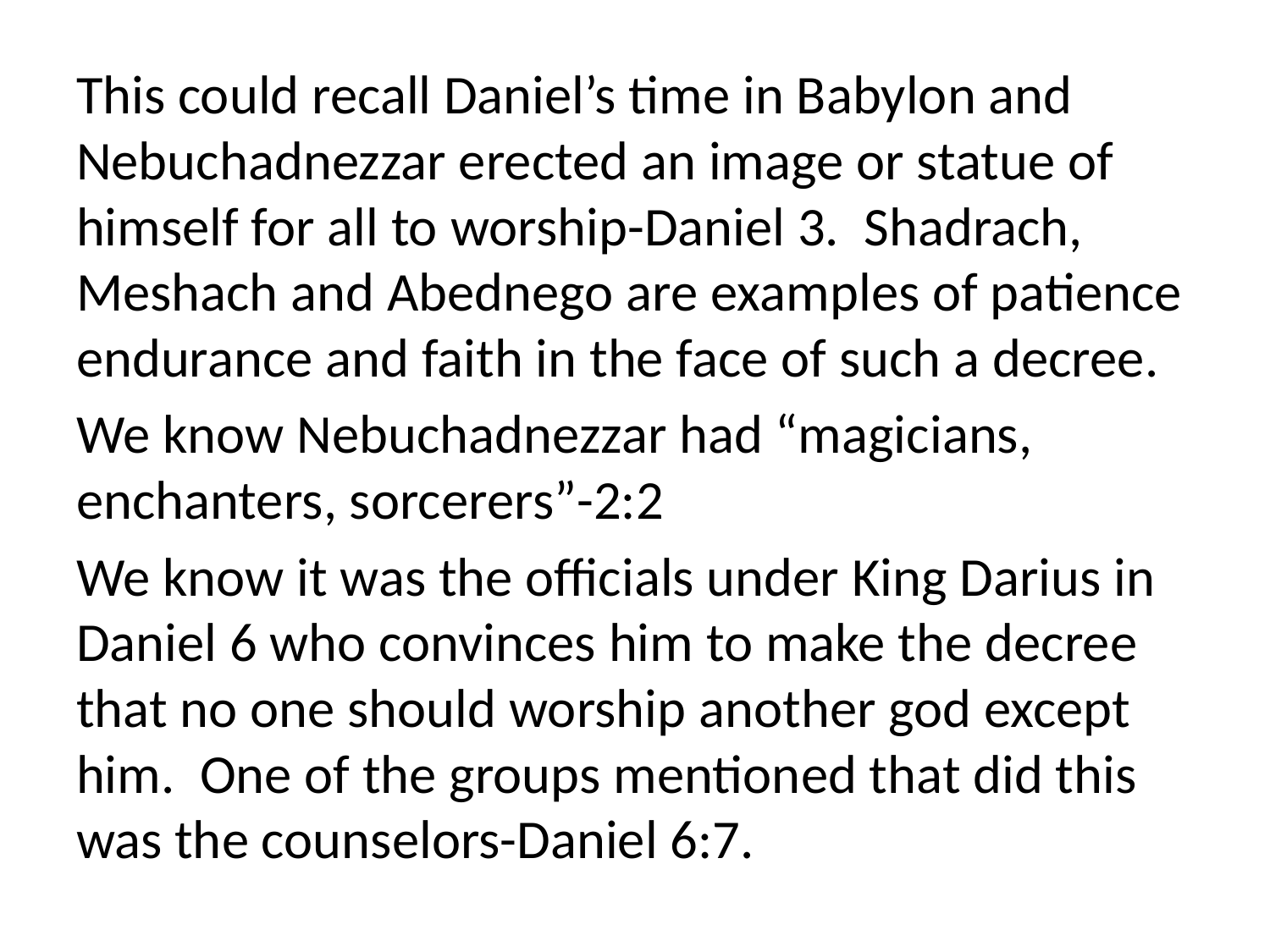

This could recall Daniel’s time in Babylon and Nebuchadnezzar erected an image or statue of himself for all to worship-Daniel 3.  Shadrach, Meshach and Abednego are examples of patience endurance and faith in the face of such a decree.
We know Nebuchadnezzar had “magicians, enchanters, sorcerers”-2:2
We know it was the officials under King Darius in Daniel 6 who convinces him to make the decree that no one should worship another god except him.  One of the groups mentioned that did this was the counselors-Daniel 6:7.